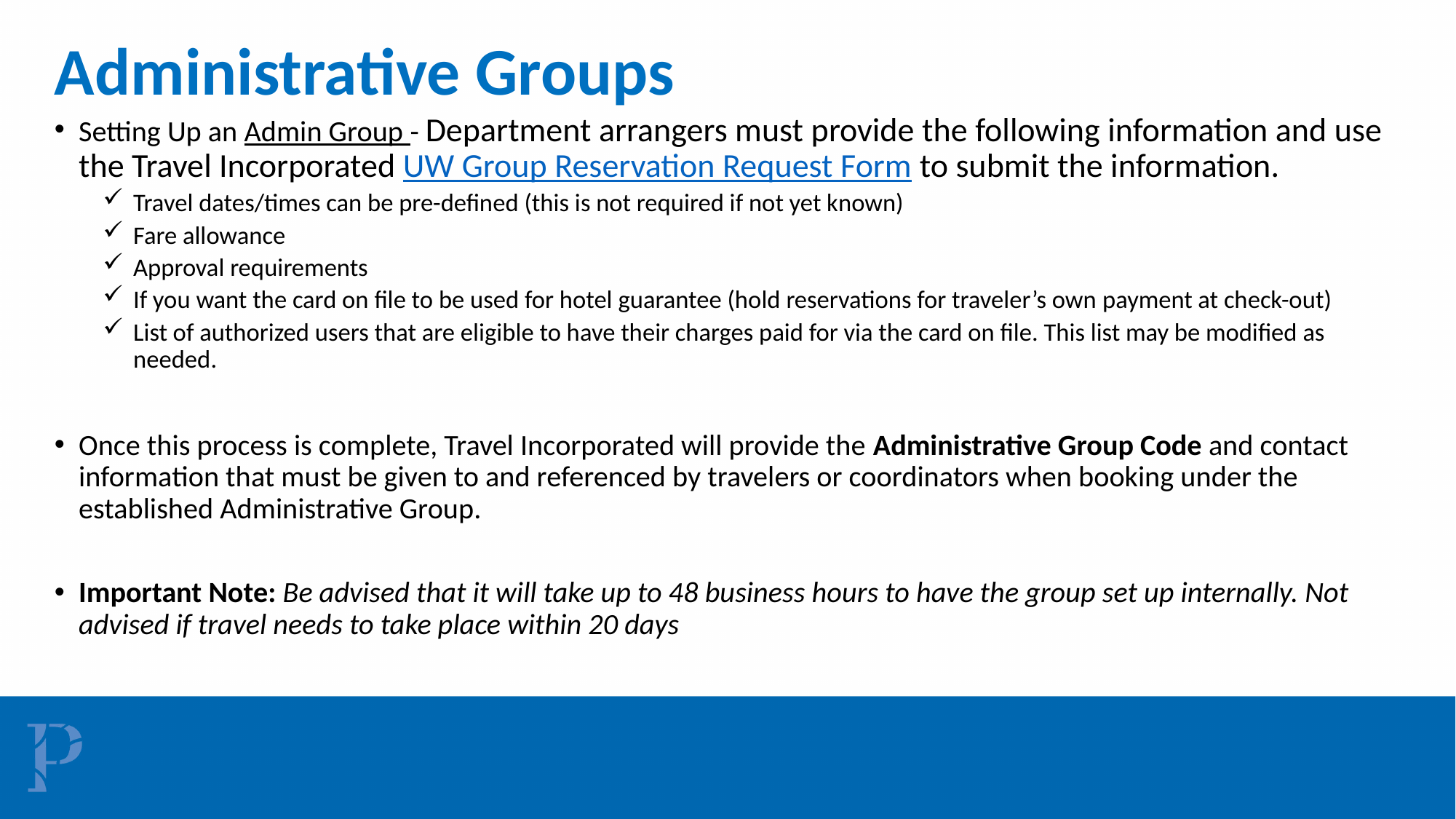

# Administrative Groups
Setting Up an Admin Group - Department arrangers must provide the following information and use the Travel Incorporated UW Group Reservation Request Form to submit the information.
Travel dates/times can be pre-defined (this is not required if not yet known)
Fare allowance
Approval requirements
If you want the card on file to be used for hotel guarantee (hold reservations for traveler’s own payment at check-out)
List of authorized users that are eligible to have their charges paid for via the card on file. This list may be modified as needed.

Once this process is complete, Travel Incorporated will provide the Administrative Group Code and contact information that must be given to and referenced by travelers or coordinators when booking under the established Administrative Group.

Important Note: Be advised that it will take up to 48 business hours to have the group set up internally. Not advised if travel needs to take place within 20 days